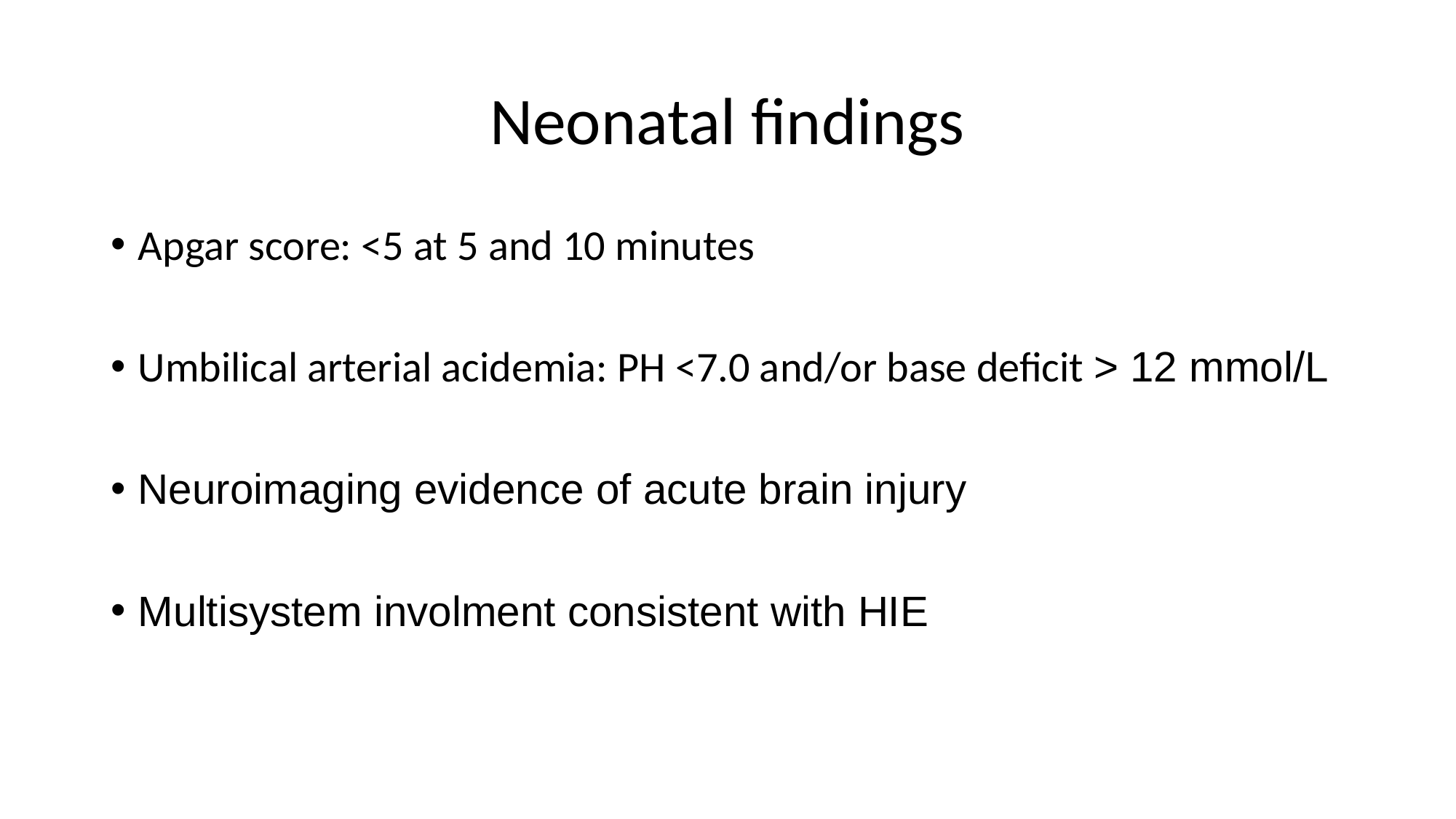

# Neonatal findings
Apgar score: <5 at 5 and 10 minutes

Umbilical arterial acidemia: PH <7.0 and/or base deficit > 12 mmol/L

Neuroimaging evidence of acute brain injury

Multisystem involment consistent with HIE